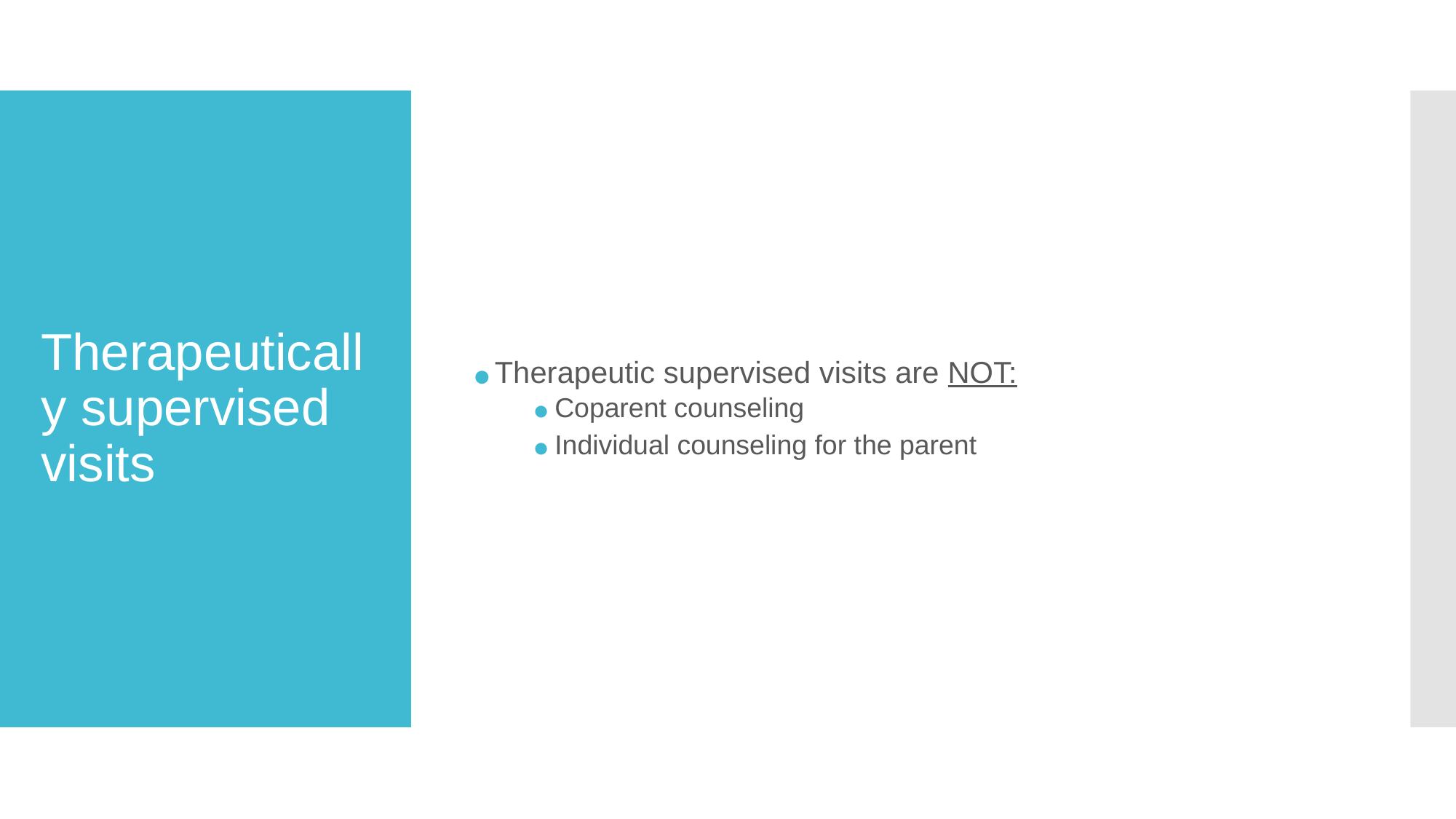

Therapeutic supervised visits are NOT:
Coparent counseling
Individual counseling for the parent
# Therapeutically supervised visits